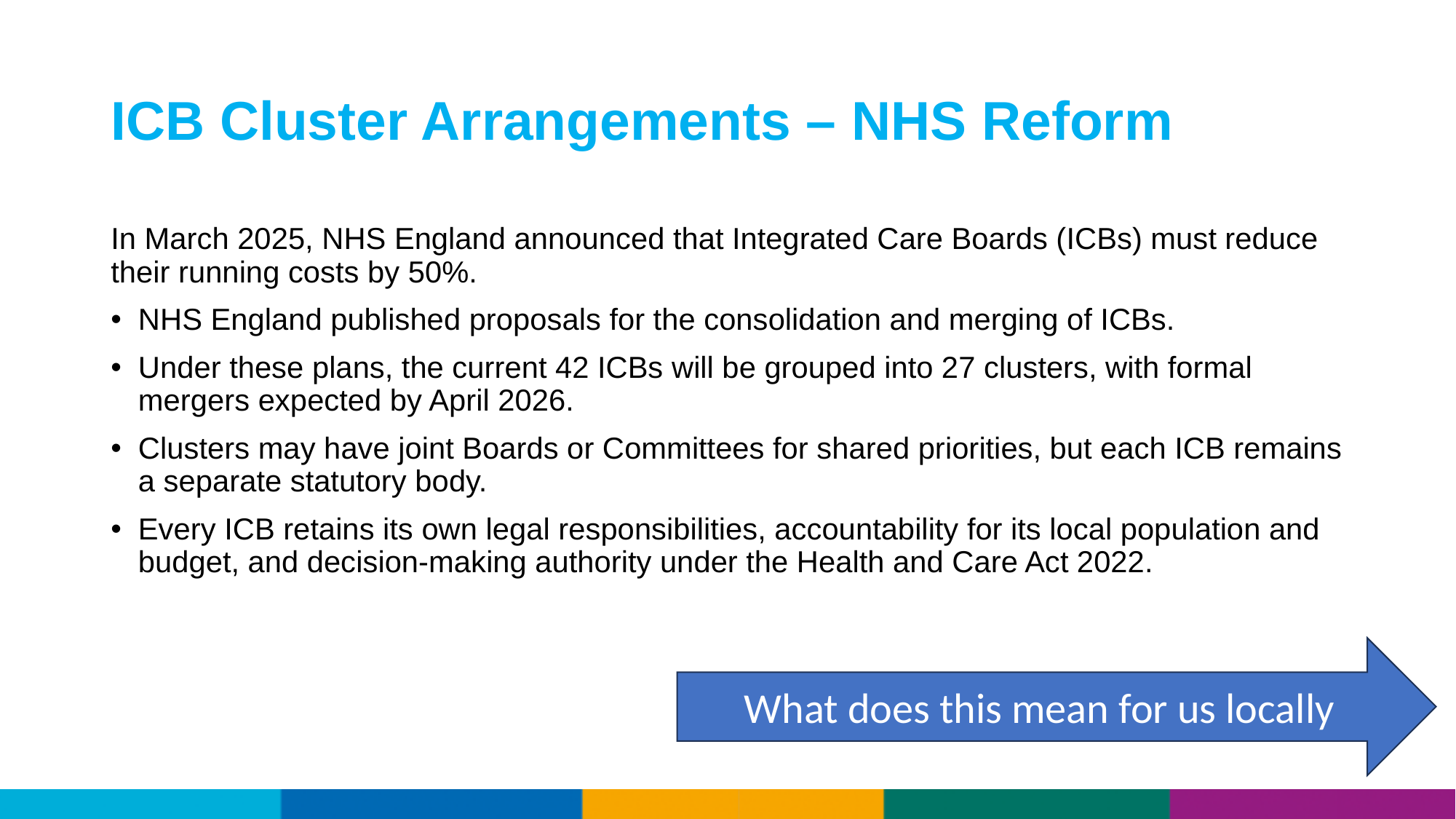

# ICB Cluster Arrangements – NHS Reform
In March 2025, NHS England announced that Integrated Care Boards (ICBs) must reduce their running costs by 50%.
NHS England published proposals for the consolidation and merging of ICBs.
Under these plans, the current 42 ICBs will be grouped into 27 clusters, with formal mergers expected by April 2026.
Clusters may have joint Boards or Committees for shared priorities, but each ICB remains a separate statutory body.
Every ICB retains its own legal responsibilities, accountability for its local population and budget, and decision-making authority under the Health and Care Act 2022.

What does this mean for us locally